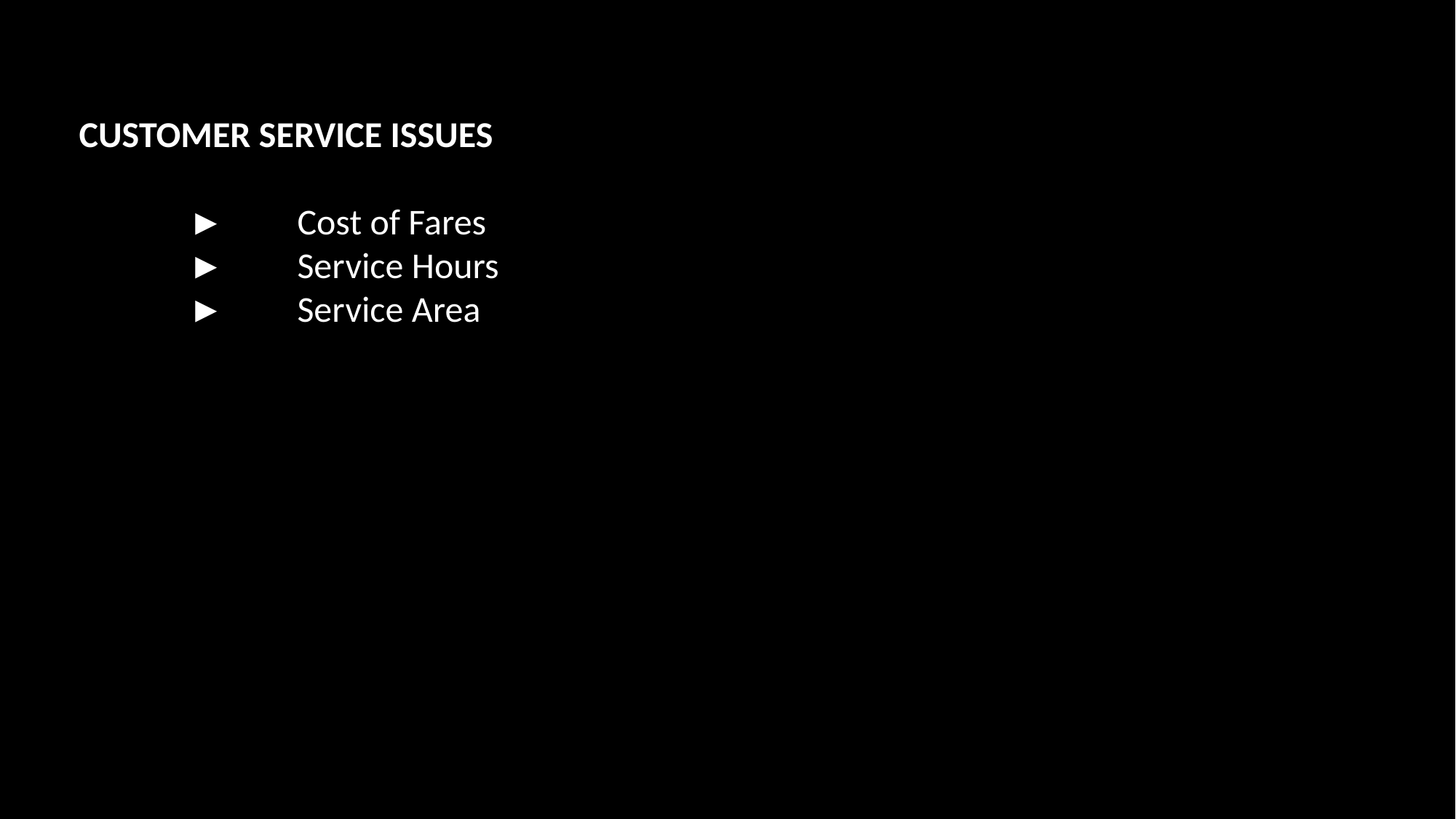

CUSTOMER SERVICE ISSUES

	►	Cost of Fares
	►	Service Hours
	►	Service Area